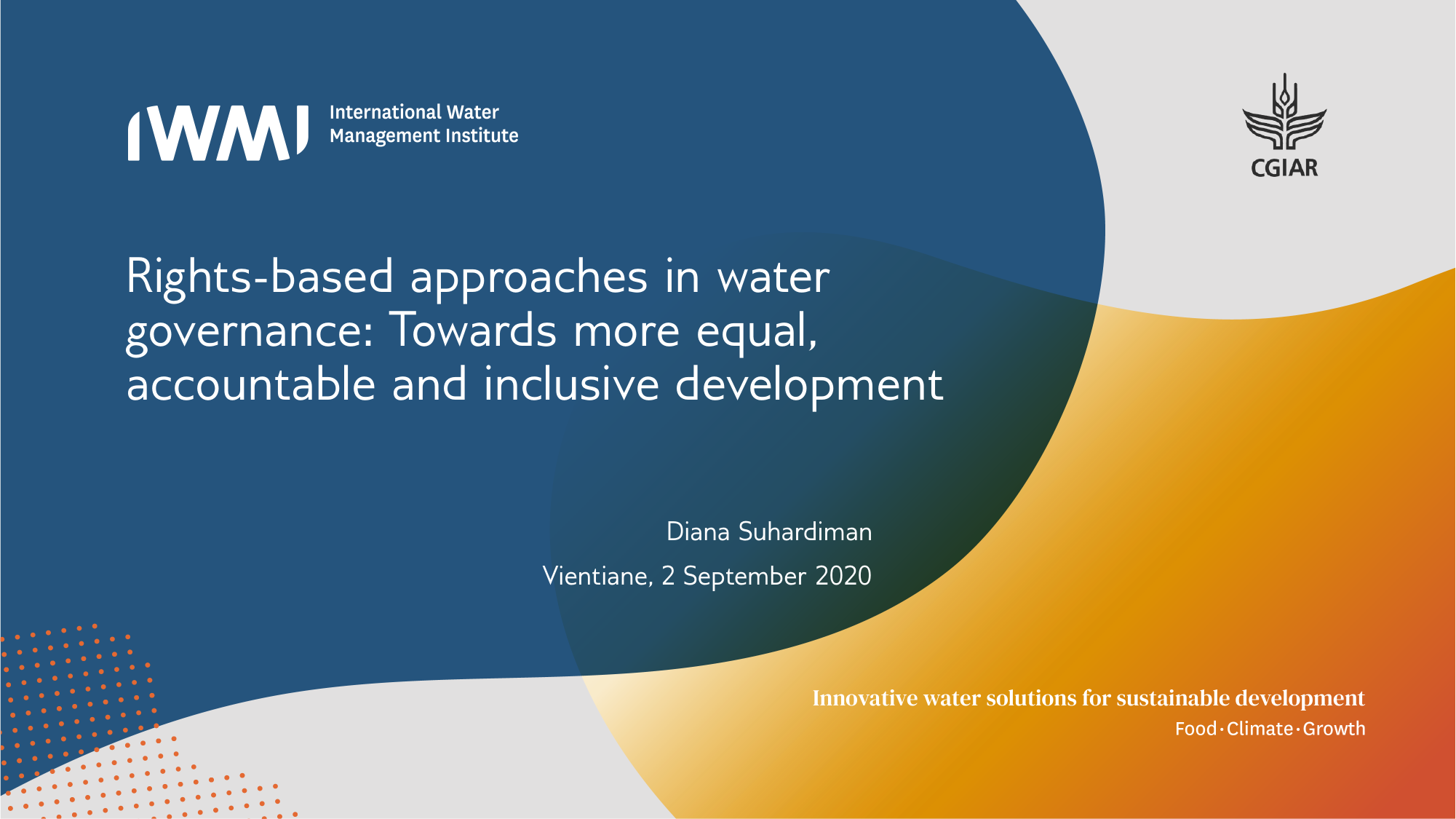

# Rights-based approaches in water governance: Towards more equal, accountable and inclusive development
Diana Suhardiman
Vientiane, 2 September 2020